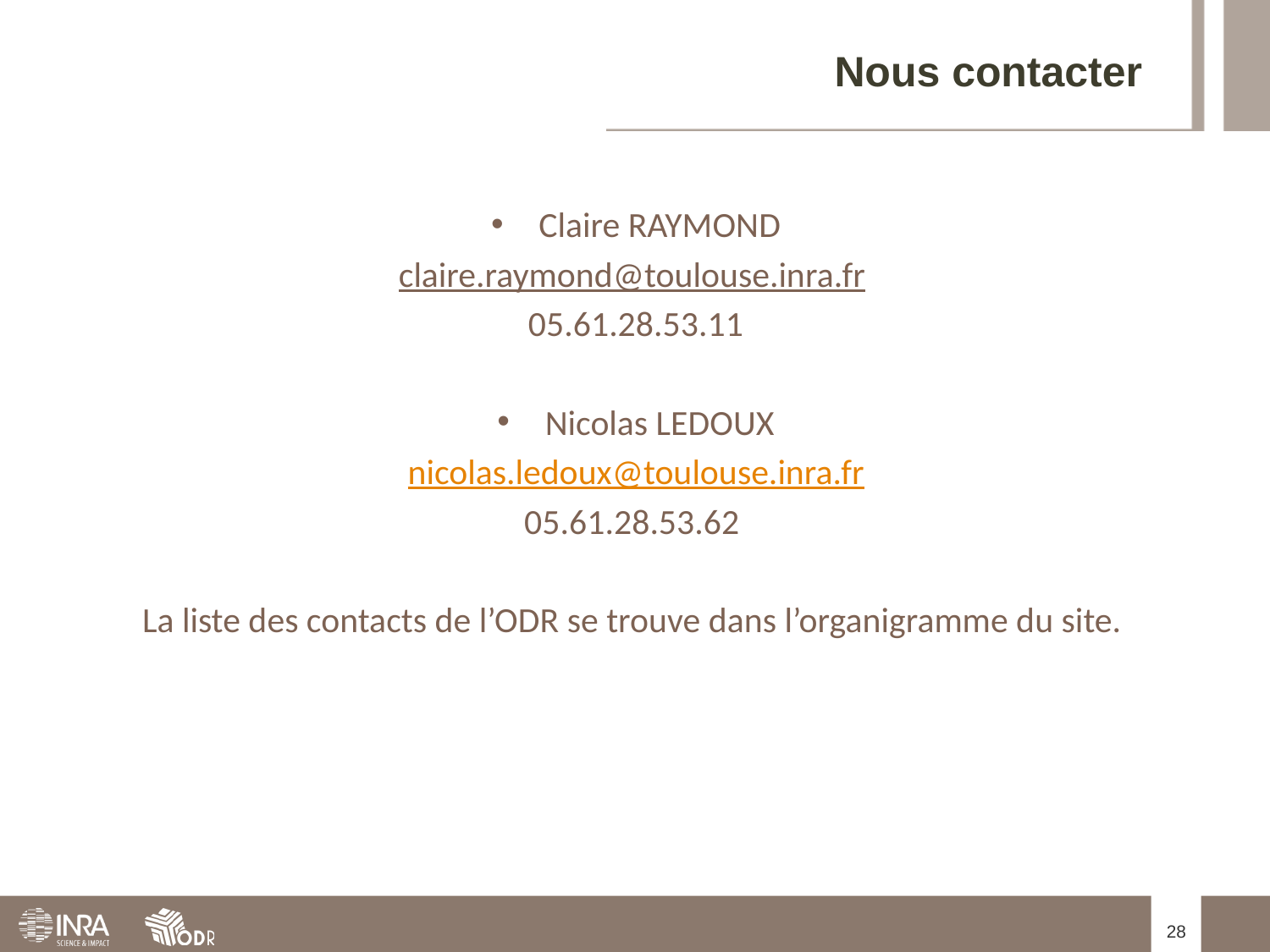

# Nous contacter
Claire RAYMOND
claire.raymond@toulouse.inra.fr
05.61.28.53.11

Nicolas LEDOUX
nicolas.ledoux@toulouse.inra.fr
05.61.28.53.62

La liste des contacts de l’ODR se trouve dans l’organigramme du site.
28